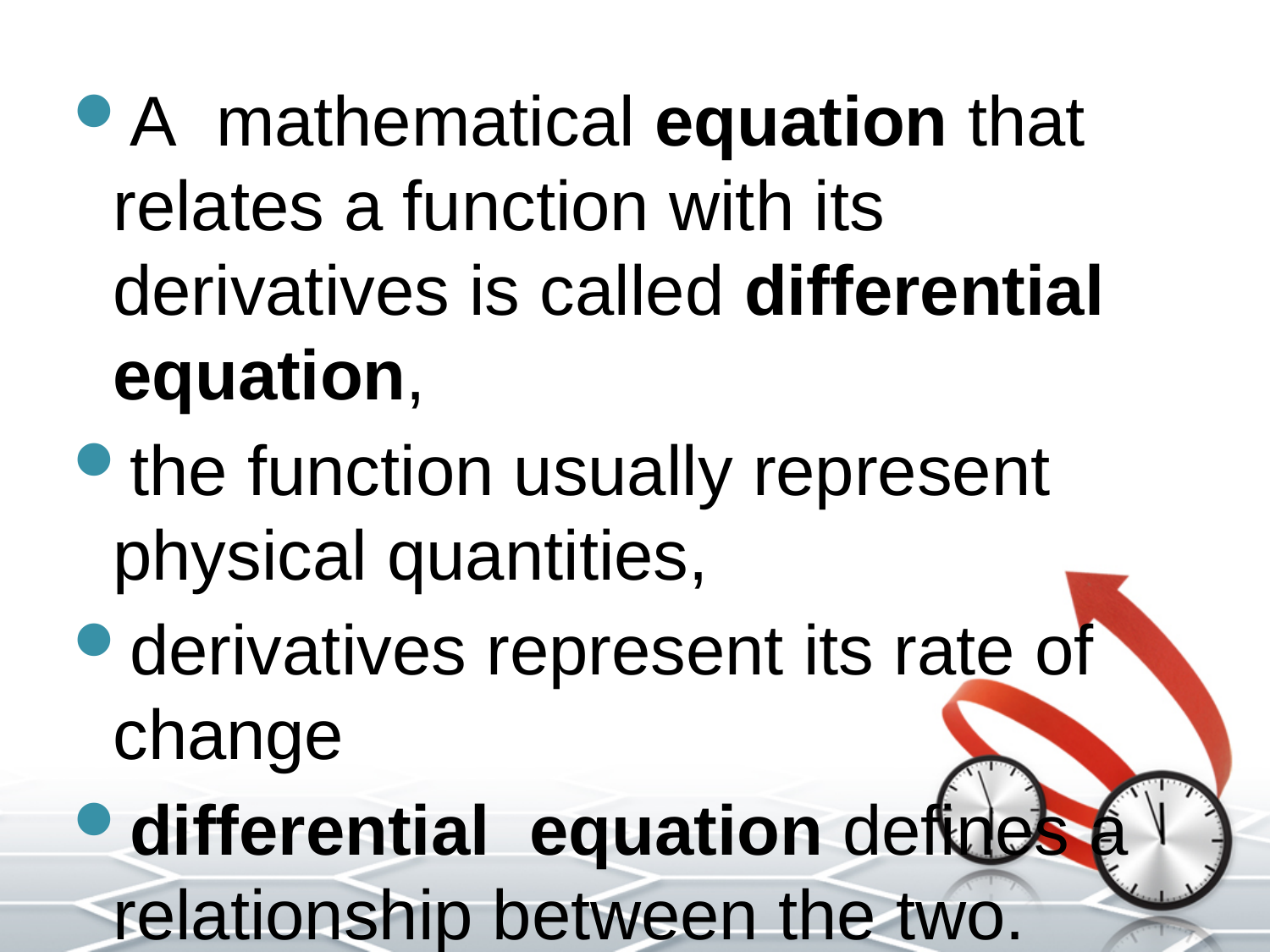

A  mathematical equation that relates a function with its derivatives is called differential equation,
the function usually represent physical quantities,
derivatives represent its rate of change
differential  equation defines a relationship between the two.